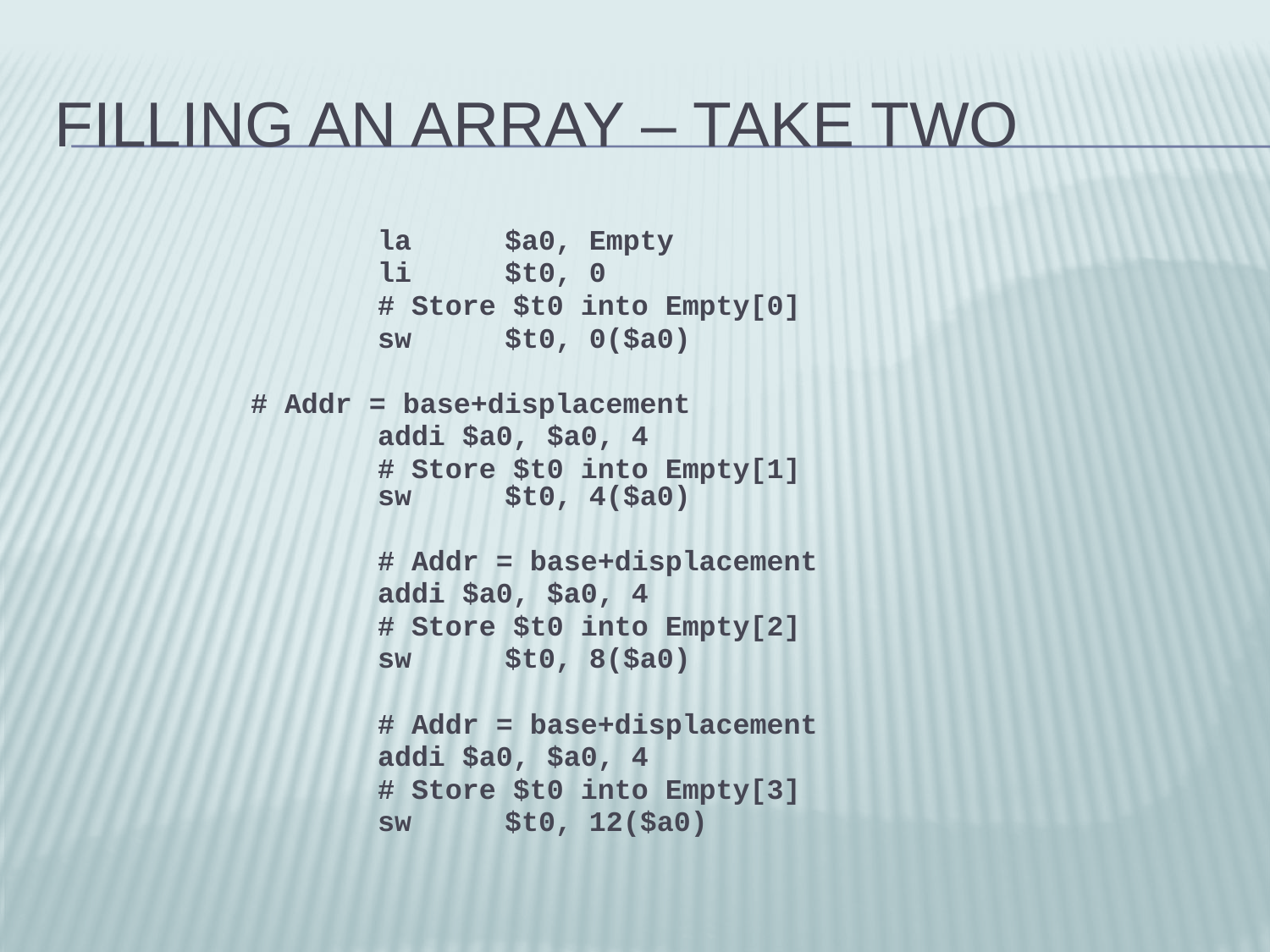

# Filling an Array – Take Two
			la	$a0, Empty
			li	$t0, 0
			# Store $t0 into Empty[0]
			sw	$t0, 0($a0)

          	# Addr = base+displacement
			addi $a0, $a0, 4
			# Store $t0 into Empty[1] 					sw	$t0, 4($a0)

 			# Addr = base+displacement
			addi $a0, $a0, 4
			# Store $t0 into Empty[2]
			sw	$t0, 8($a0)

 			# Addr = base+displacement
			addi $a0, $a0, 4
			# Store $t0 into Empty[3]
			sw	$t0, 12($a0)